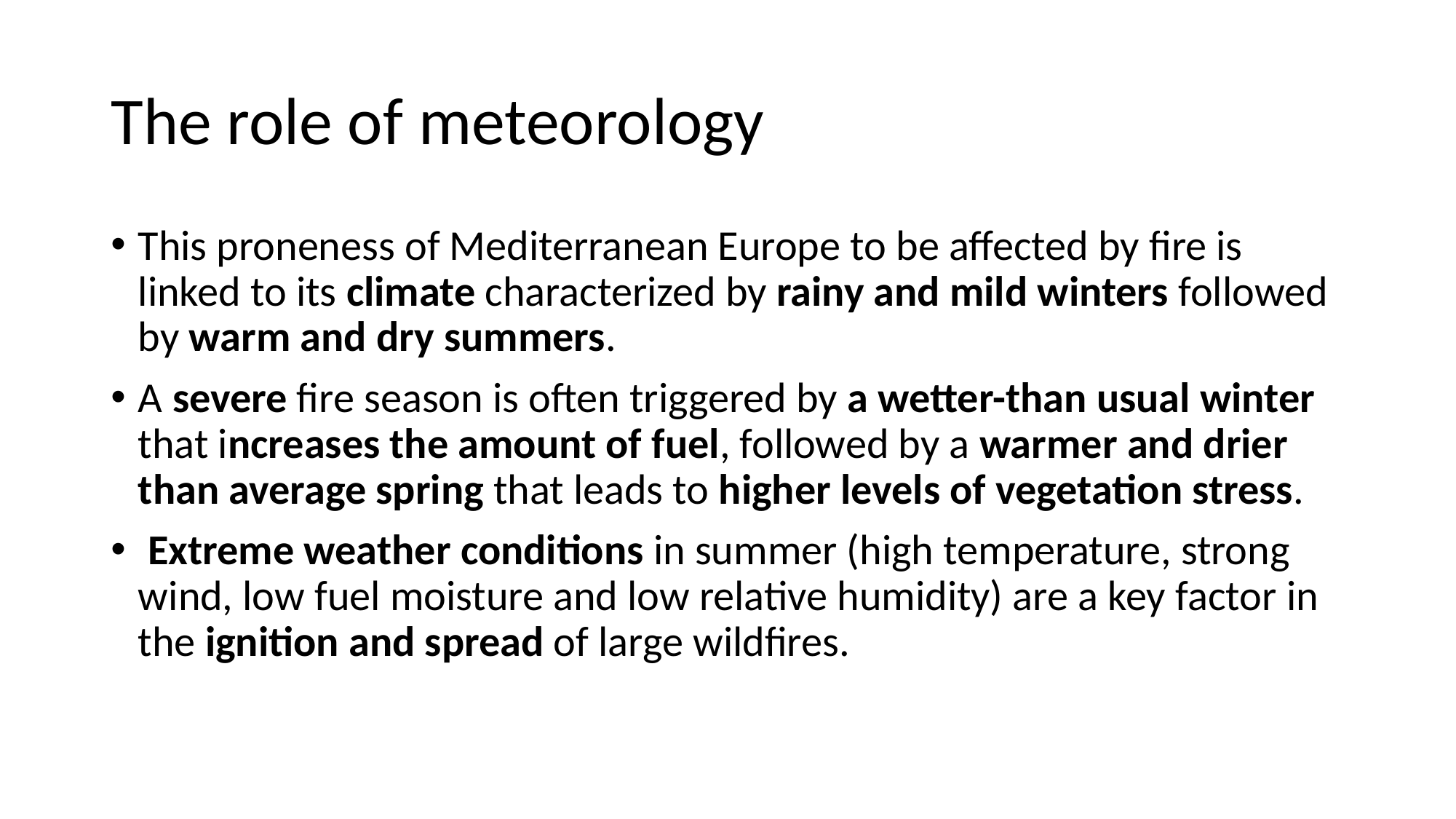

# The role of meteorology
This proneness of Mediterranean Europe to be affected by fire is linked to its climate characterized by rainy and mild winters followed by warm and dry summers.
A severe fire season is often triggered by a wetter-than usual winter that increases the amount of fuel, followed by a warmer and drier than average spring that leads to higher levels of vegetation stress.
 Extreme weather conditions in summer (high temperature, strong wind, low fuel moisture and low relative humidity) are a key factor in the ignition and spread of large wildfires.